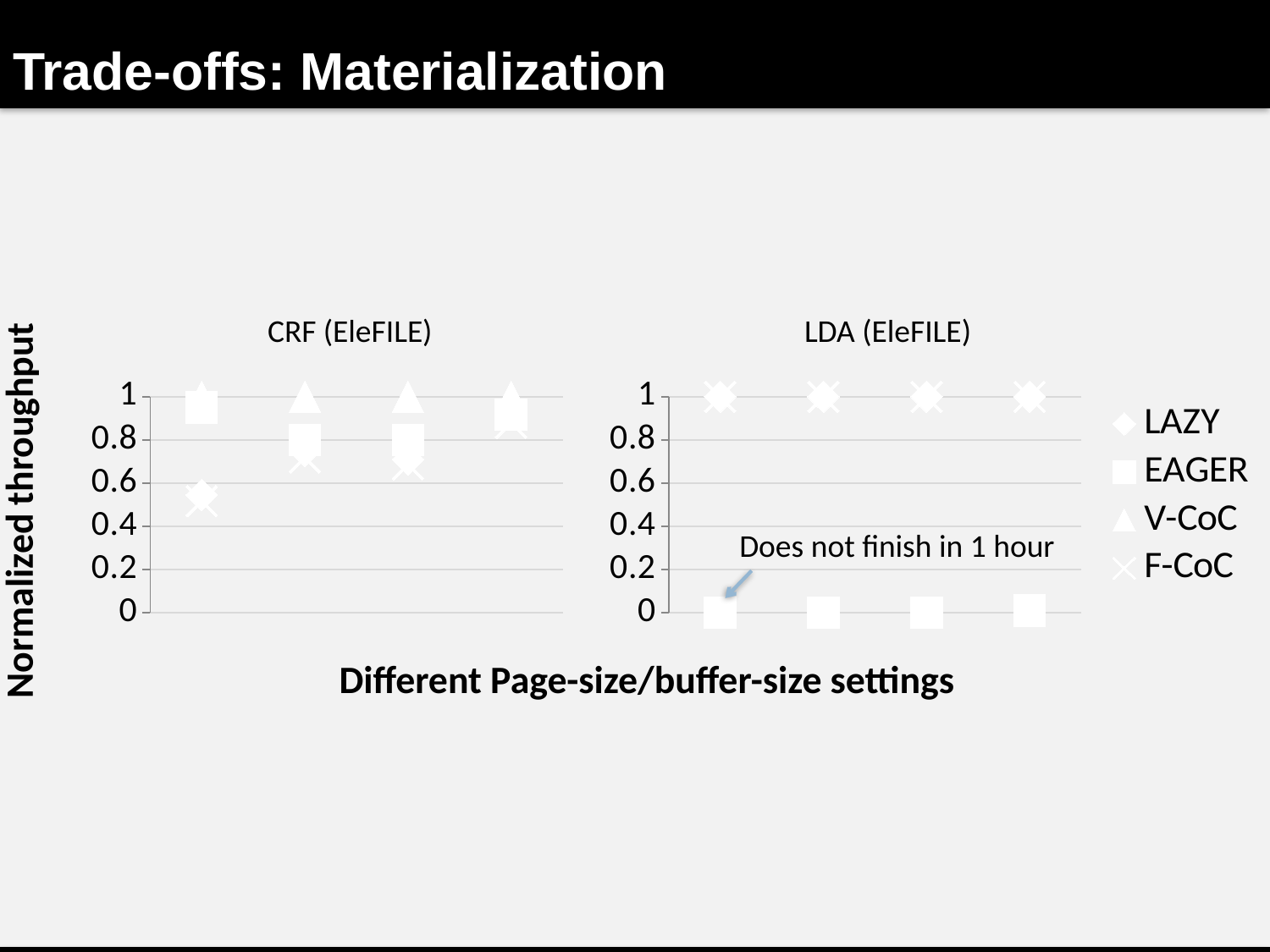

# Trade-offs: Materialization

### Chart

| Category | LAZY | EAGER | V-CoC | F-CoC |
|---|---|---|---|---|
CRF (EleFILE)
LDA (EleFILE)

### Chart

| Category | LAZY | EAGER | VCOC | FCOC |
|---|---|---|---|---|

### Chart

| Category | LAZY | EAGER | VCOC | FCOC |
|---|---|---|---|---|
Normalized throughput
Does not finish in 1 hour
Different Page-size/buffer-size settings